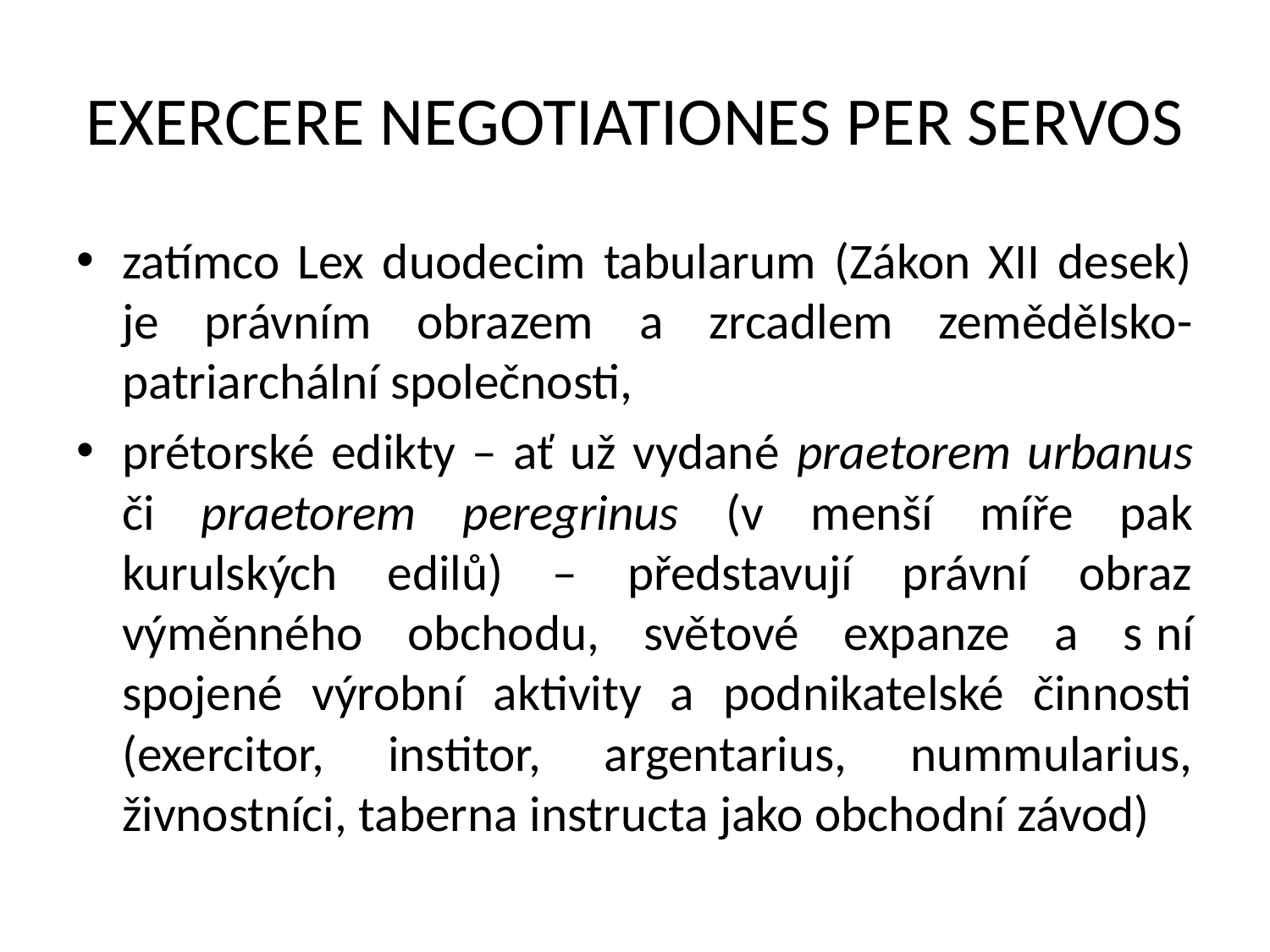

# EXERCERE NEGOTIATIONES PER SERVOS
zatímco Lex duodecim tabularum (Zákon XII desek) je právním obrazem a zrcadlem zemědělsko-patriarchální společnosti,
prétorské edikty – ať už vydané praetorem urbanus či praetorem peregrinus (v menší míře pak kurulských edilů) – představují právní obraz výměnného obchodu, světové expanze a s ní spojené výrobní aktivity a podnikatelské činnosti (exercitor, institor, argentarius, nummularius, živnostníci, taberna instructa jako obchodní závod)